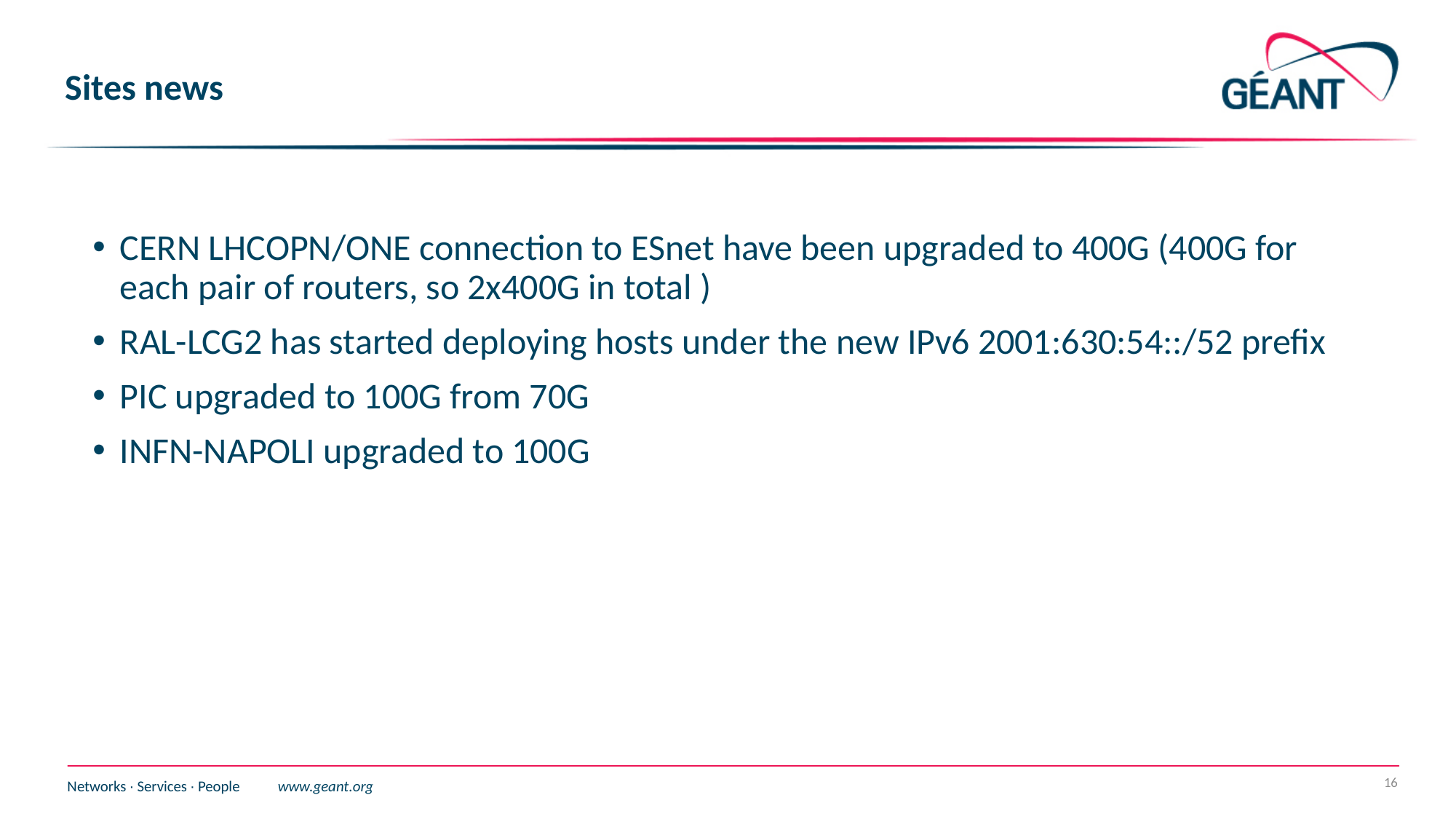

# Sites news
CERN LHCOPN/ONE connection to ESnet have been upgraded to 400G (400G for each pair of routers, so 2x400G in total )
RAL-LCG2 has started deploying hosts under the new IPv6 2001:630:54::/52 prefix
PIC upgraded to 100G from 70G
INFN-NAPOLI upgraded to 100G
16